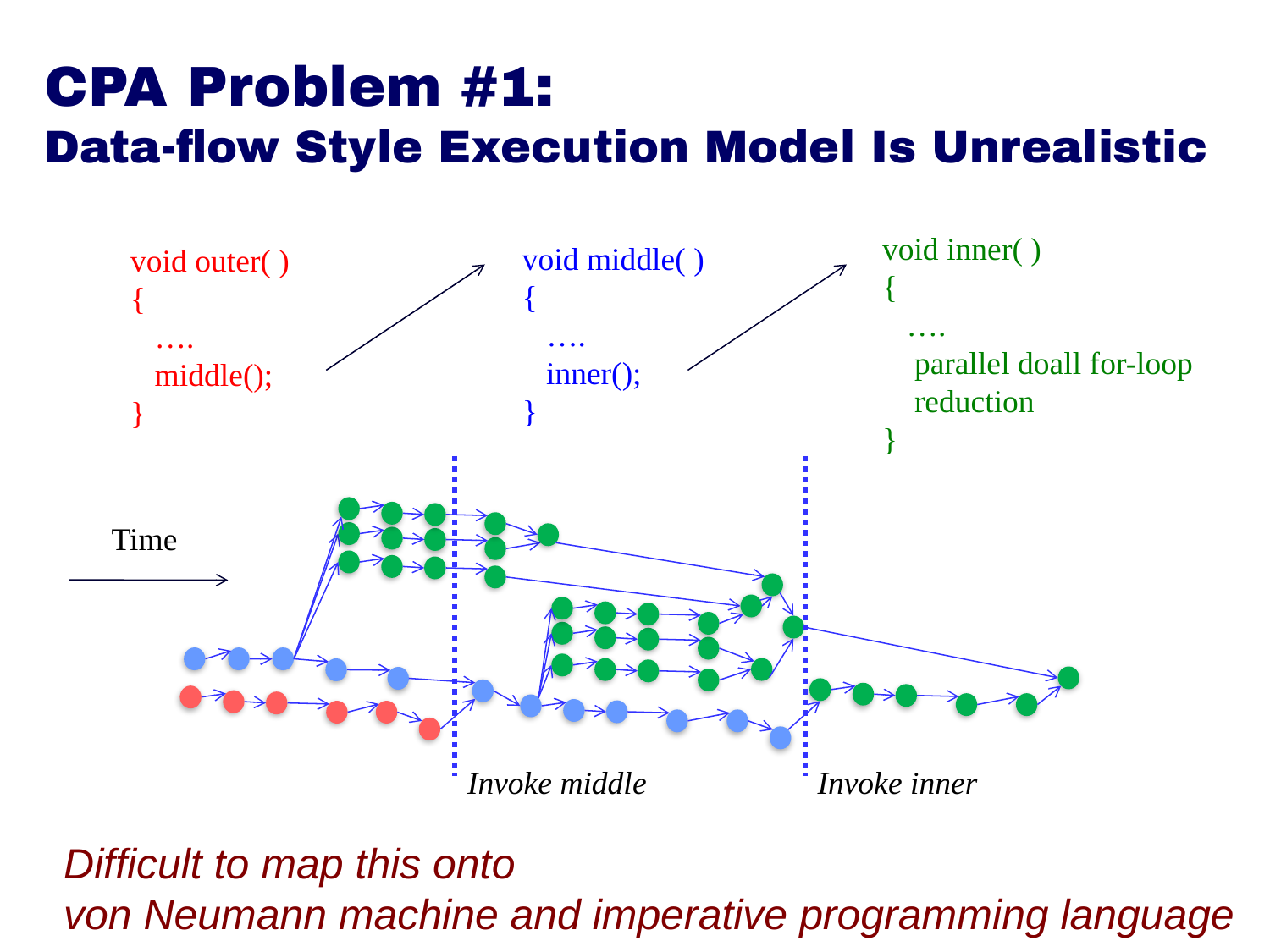

# CPA Problem #1: Data-flow Style Execution Model Is Unrealistic
void inner( )
{
   ….
    parallel doall for-loop
    reduction
}
void middle( )
{
   ….
   inner();
}
void outer( )
{
   ….
   middle();
}

Time
Invoke middle
Invoke inner
Difficult to map this onto
von Neumann machine and imperative programming language